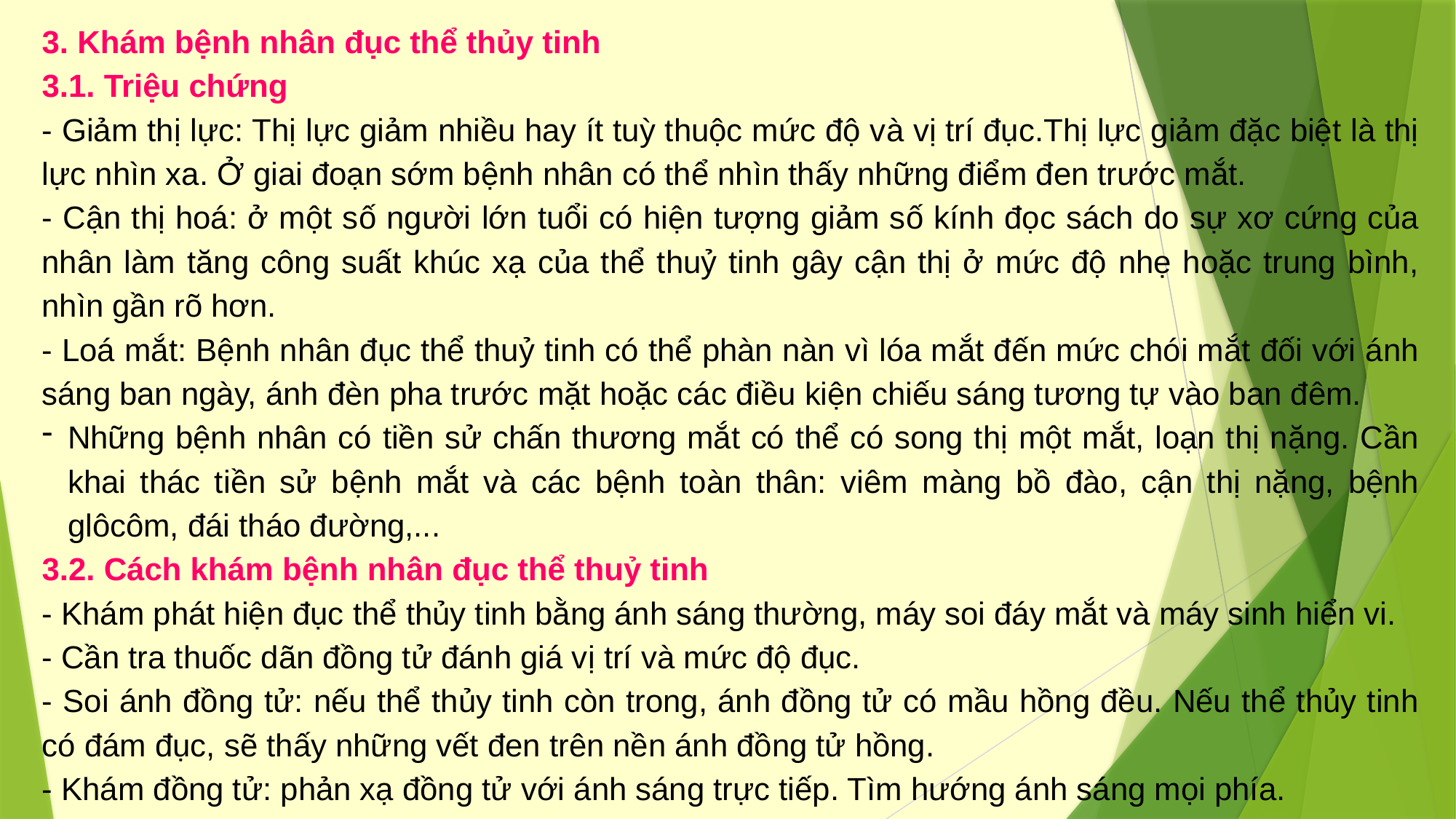

3. Khám bệnh nhân đục thể thủy tinh
3.1. Triệu chứng
- Giảm thị lực: Thị lực giảm nhiều hay ít tuỳ thuộc mức độ và vị trí đục.Thị lực giảm đặc biệt là thị lực nhìn xa. Ở giai đoạn sớm bệnh nhân có thể nhìn thấy những điểm đen trước mắt.
- Cận thị hoá: ở một số người lớn tuổi có hiện tượng giảm số kính đọc sách do sự xơ cứng của nhân làm tăng công suất khúc xạ của thể thuỷ tinh gây cận thị ở mức độ nhẹ hoặc trung bình, nhìn gần rõ hơn.
- Loá mắt: Bệnh nhân đục thể thuỷ tinh có thể phàn nàn vì lóa mắt đến mức chói mắt đối với ánh sáng ban ngày, ánh đèn pha trước mặt hoặc các điều kiện chiếu sáng tương tự vào ban đêm.
Những bệnh nhân có tiền sử chấn thương mắt có thể có song thị một mắt, loạn thị nặng. Cần khai thác tiền sử bệnh mắt và các bệnh toàn thân: viêm màng bồ đào, cận thị nặng, bệnh glôcôm, đái tháo đường,...
3.2. Cách khám bệnh nhân đục thể thuỷ tinh
- Khám phát hiện đục thể thủy tinh bằng ánh sáng thường, máy soi đáy mắt và máy sinh hiển vi.
- Cần tra thuốc dãn đồng tử đánh giá vị trí và mức độ đục.
- Soi ánh đồng tử: nếu thể thủy tinh còn trong, ánh đồng tử có mầu hồng đều. Nếu thể thủy tinh có đám đục, sẽ thấy những vết đen trên nền ánh đồng tử hồng.
- Khám đồng tử: phản xạ đồng tử với ánh sáng trực tiếp. Tìm hướng ánh sáng mọi phía.